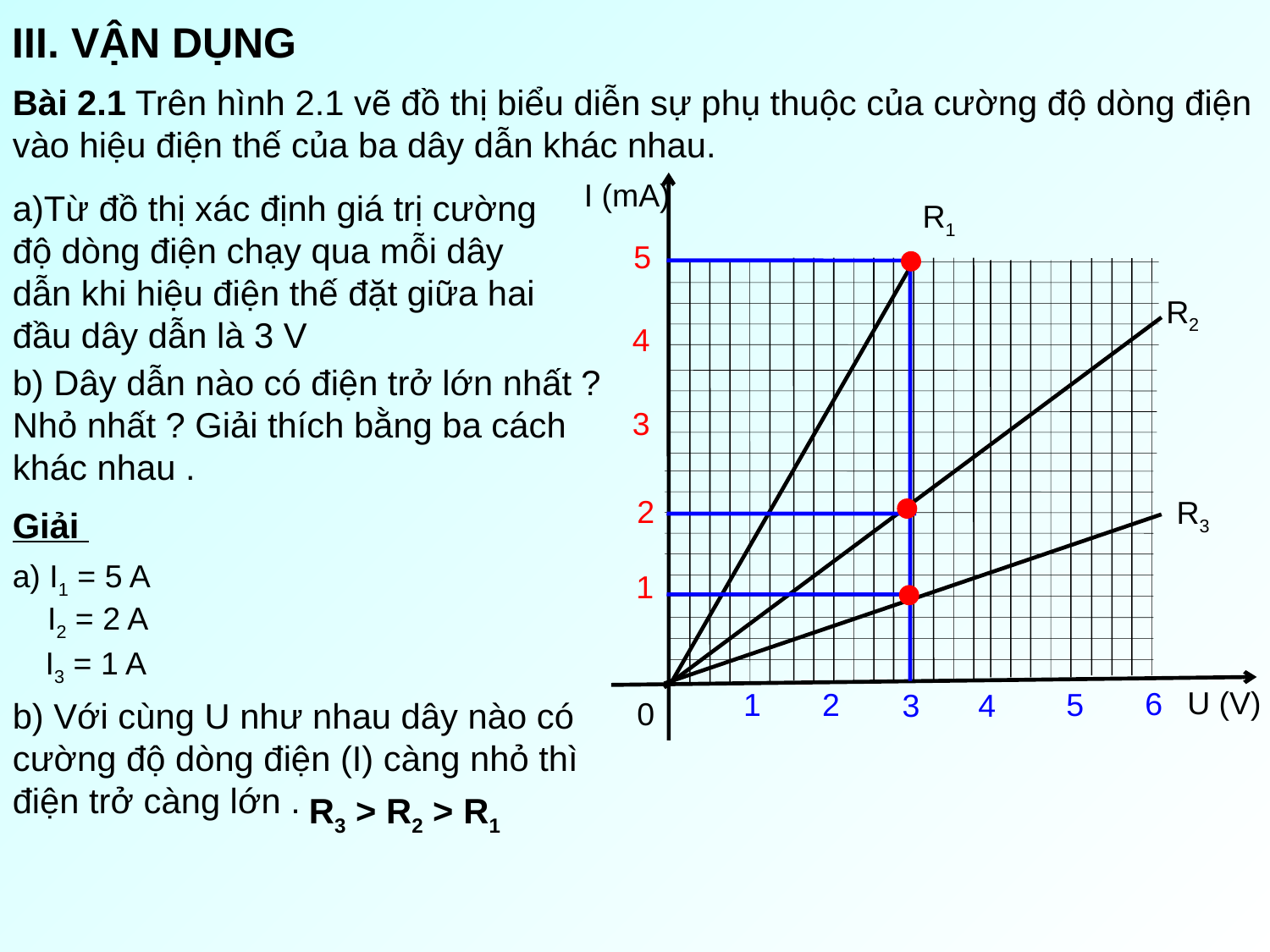

III. VẬN DỤNG
Bài 2.1 Trên hình 2.1 vẽ đồ thị biểu diễn sự phụ thuộc của cường độ dòng điện vào hiệu điện thế của ba dây dẫn khác nhau.
I (mA)

a)Từ đồ thị xác định giá trị cường độ dòng điện chạy qua mỗi dây dẫn khi hiệu điện thế đặt giữa hai đầu dây dẫn là 3 V
R1
5

R2
4

b) Dây dẫn nào có điện trở lớn nhất ? Nhỏ nhất ? Giải thích bằng ba cách khác nhau .

3

2
R3
Giải

a) I1 = 5 A
1

I2 = 2 A

I3 = 1 A

U (V)
6
1
2
5
4
3
b) Với cùng U như nhau dây nào có cường độ dòng điện (I) càng nhỏ thì điện trở càng lớn .
0
R3 > R2 > R1